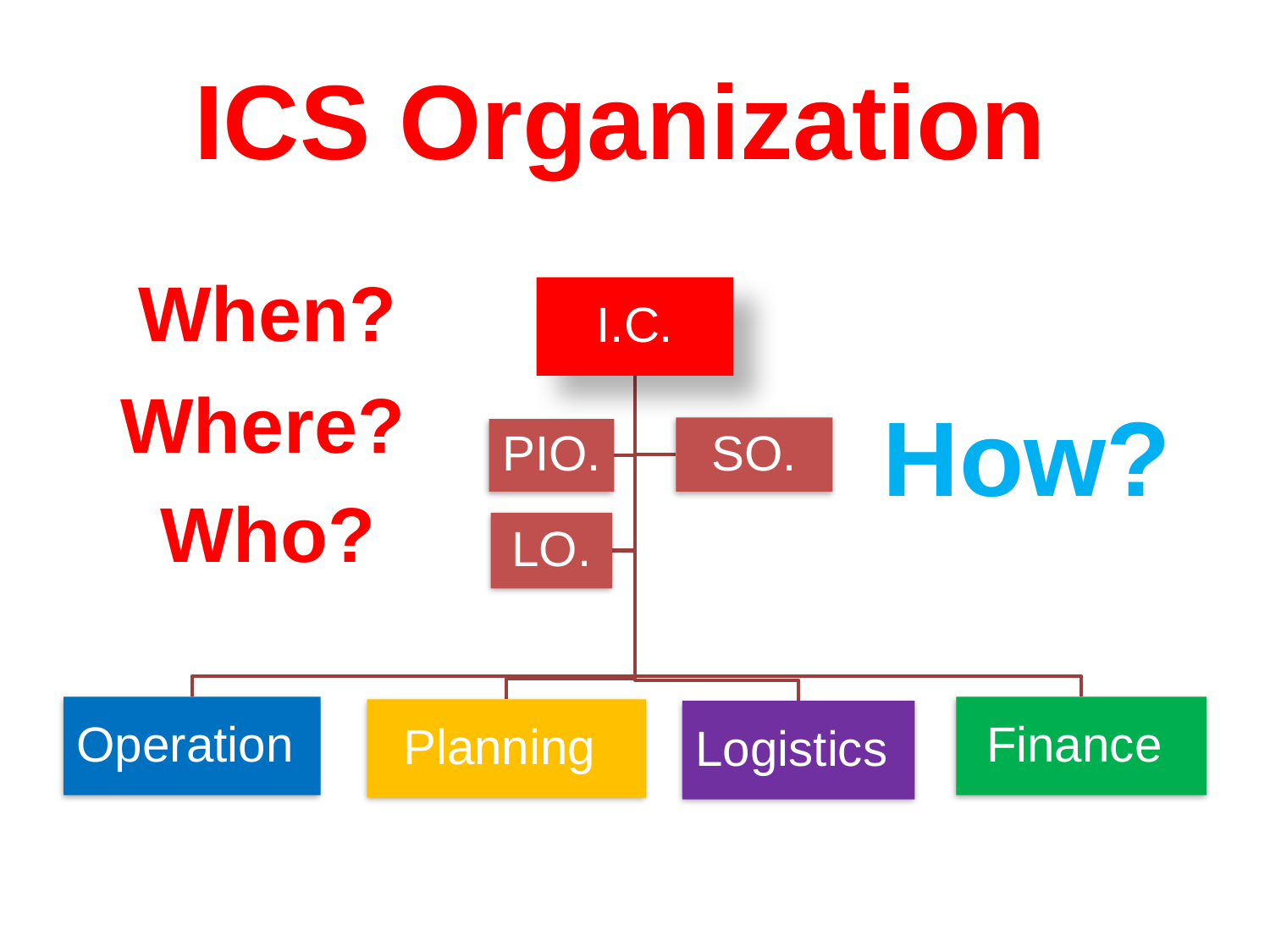

# ICS Organization
I.C.
Operation
Planning
Logistics
Finance
PIO.
SO.
LO.
When?
Where?
How?
Who?